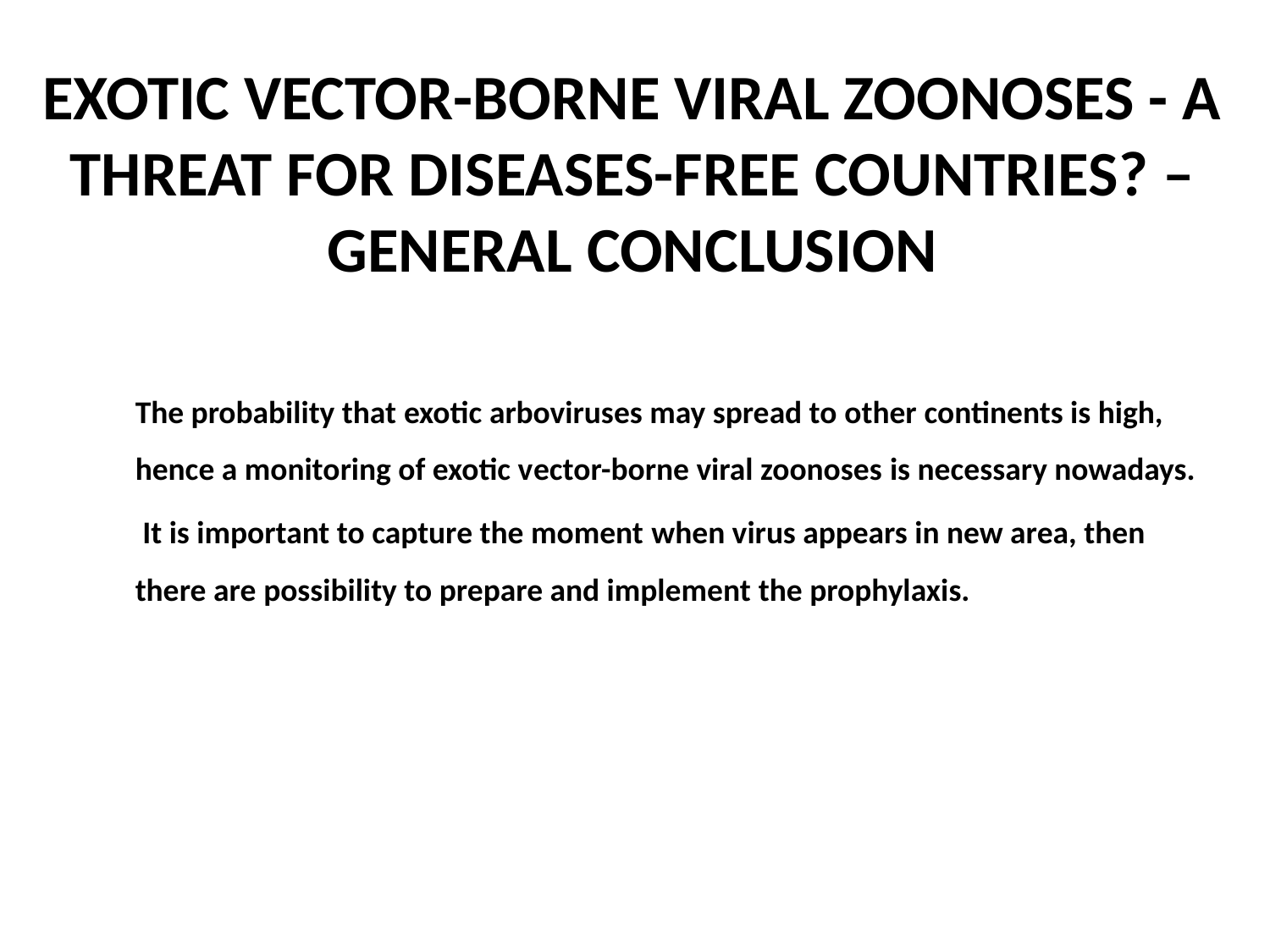

# EXOTIC VECTOR-BORNE VIRAL ZOONOSES - A THREAT FOR DISEASES-FREE COUNTRIES? – GENERAL CONCLUSION
	The probability that exotic arboviruses may spread to other continents is high, hence a monitoring of exotic vector-borne viral zoonoses is necessary nowadays.
	 It is important to capture the moment when virus appears in new area, then there are possibility to prepare and implement the prophylaxis.